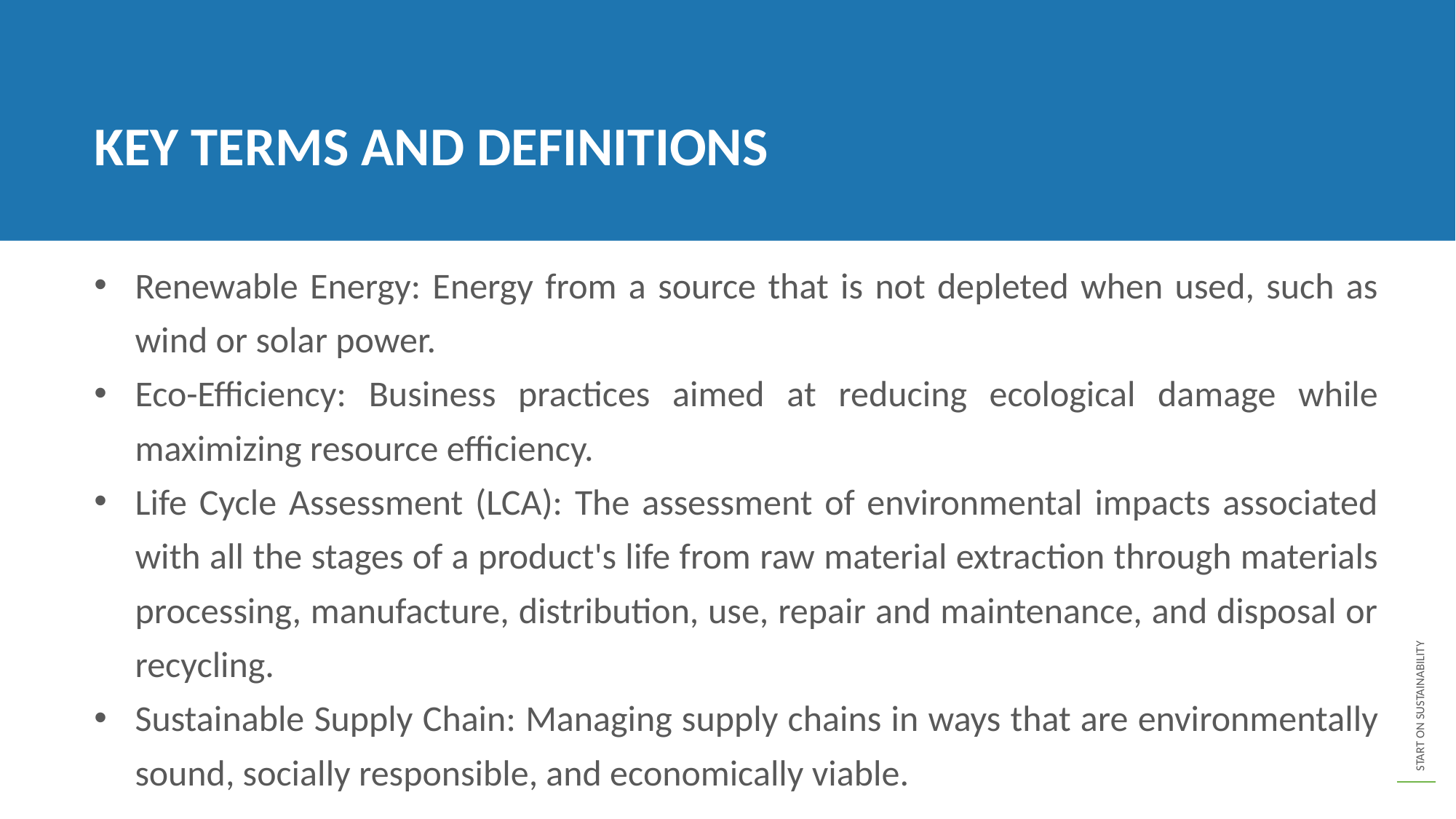

KEY TERMS AND DEFINITIONS
Renewable Energy: Energy from a source that is not depleted when used, such as wind or solar power.
Eco-Efficiency: Business practices aimed at reducing ecological damage while maximizing resource efficiency.
Life Cycle Assessment (LCA): The assessment of environmental impacts associated with all the stages of a product's life from raw material extraction through materials processing, manufacture, distribution, use, repair and maintenance, and disposal or recycling.
Sustainable Supply Chain: Managing supply chains in ways that are environmentally sound, socially responsible, and economically viable.